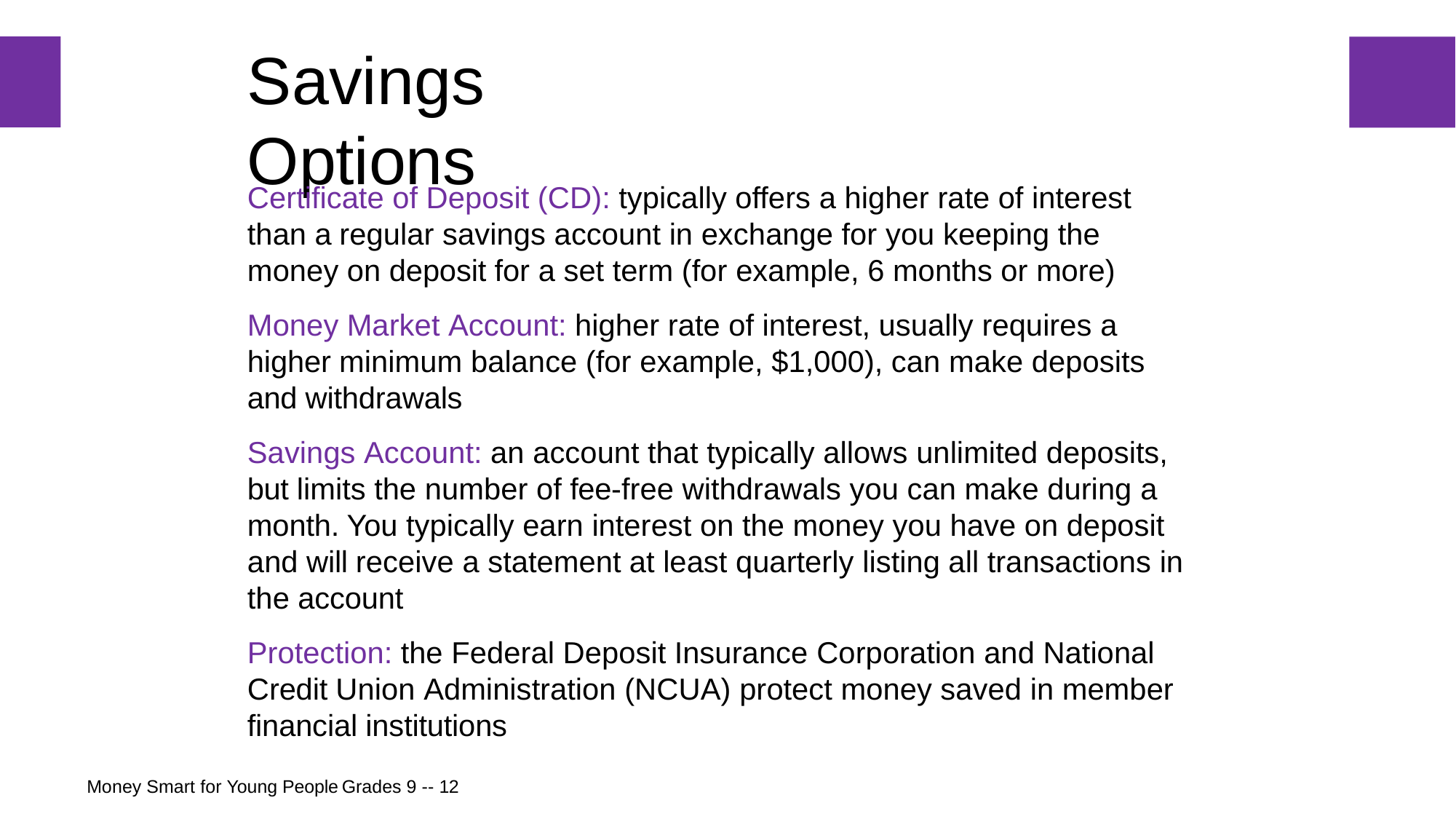

# Savings Options
15
Certificate of Deposit (CD): typically offers a higher rate of interest than a regular savings account in exchange for you keeping the money on deposit for a set term (for example, 6 months or more)
Money Market Account: higher rate of interest, usually requires a higher minimum balance (for example, $1,000), can make deposits and withdrawals
Savings Account: an account that typically allows unlimited deposits, but limits the number of fee-free withdrawals you can make during a month. You typically earn interest on the money you have on deposit and will receive a statement at least quarterly listing all transactions in the account
Protection: the Federal Deposit Insurance Corporation and National Credit Union Administration (NCUA) protect money saved in member financial institutions
Money Smart for Young People	Grades 9 -- 12